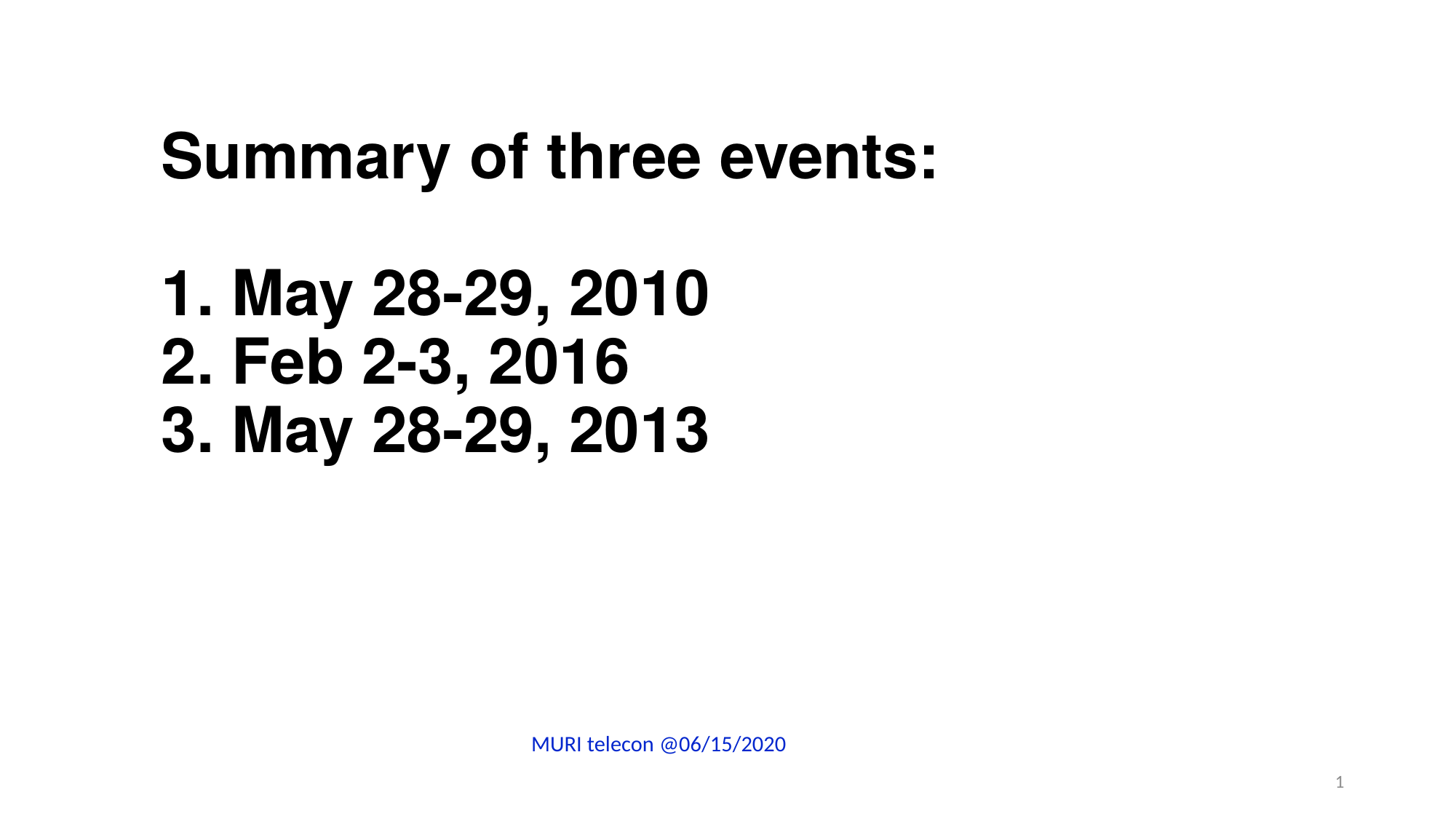

# Summary of three events: 1. May 28-29, 2010 2. Feb 2-3, 2016 3. May 28-29, 2013

MURI telecon @06/15/2020
1